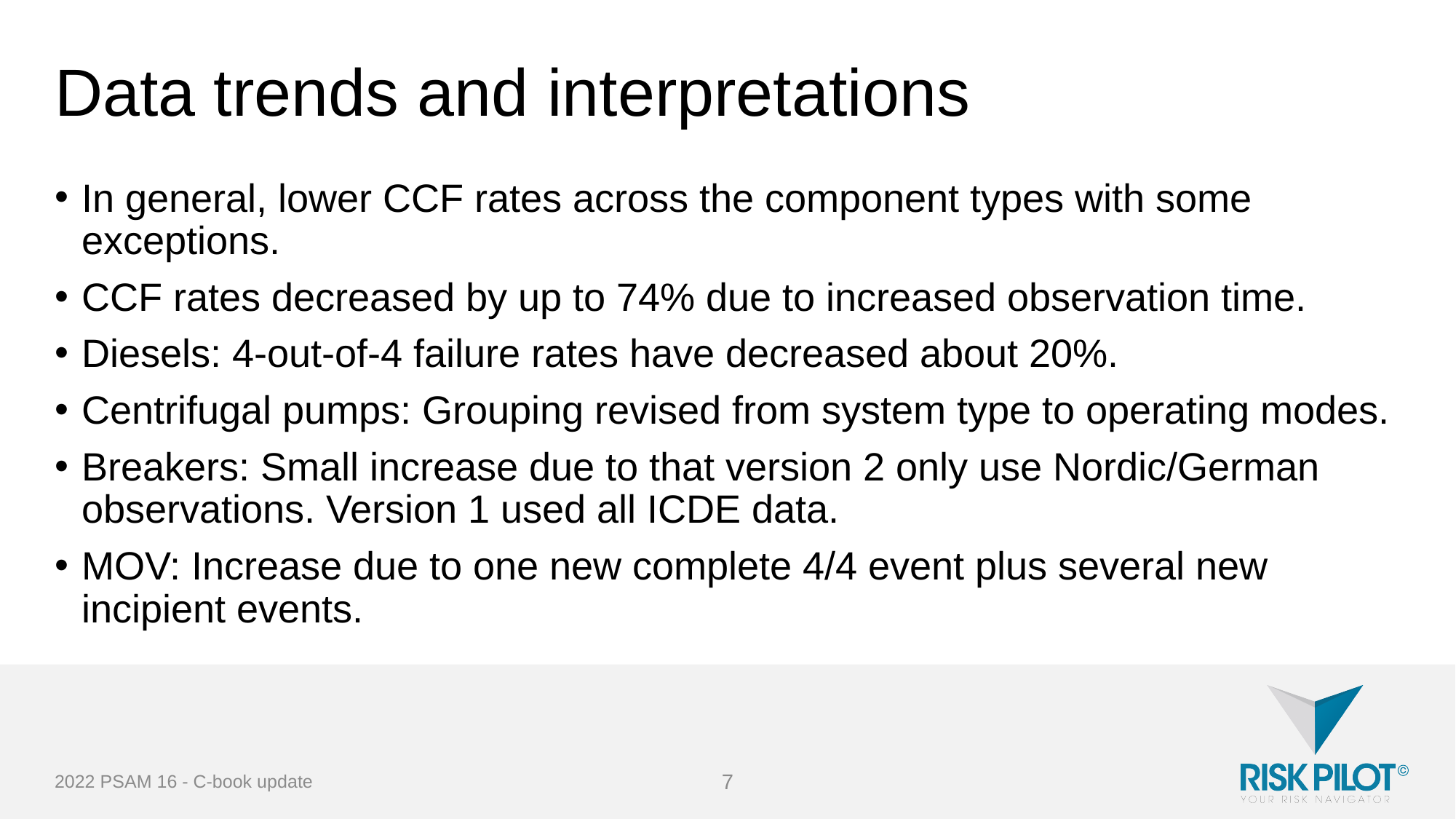

# Data trends and interpretations
In general, lower CCF rates across the component types with some exceptions.
CCF rates decreased by up to 74% due to increased observation time.
Diesels: 4-out-of-4 failure rates have decreased about 20%.
Centrifugal pumps: Grouping revised from system type to operating modes.
Breakers: Small increase due to that version 2 only use Nordic/German observations. Version 1 used all ICDE data.
MOV: Increase due to one new complete 4/4 event plus several new incipient events.
2022 PSAM 16 - C-book update
7